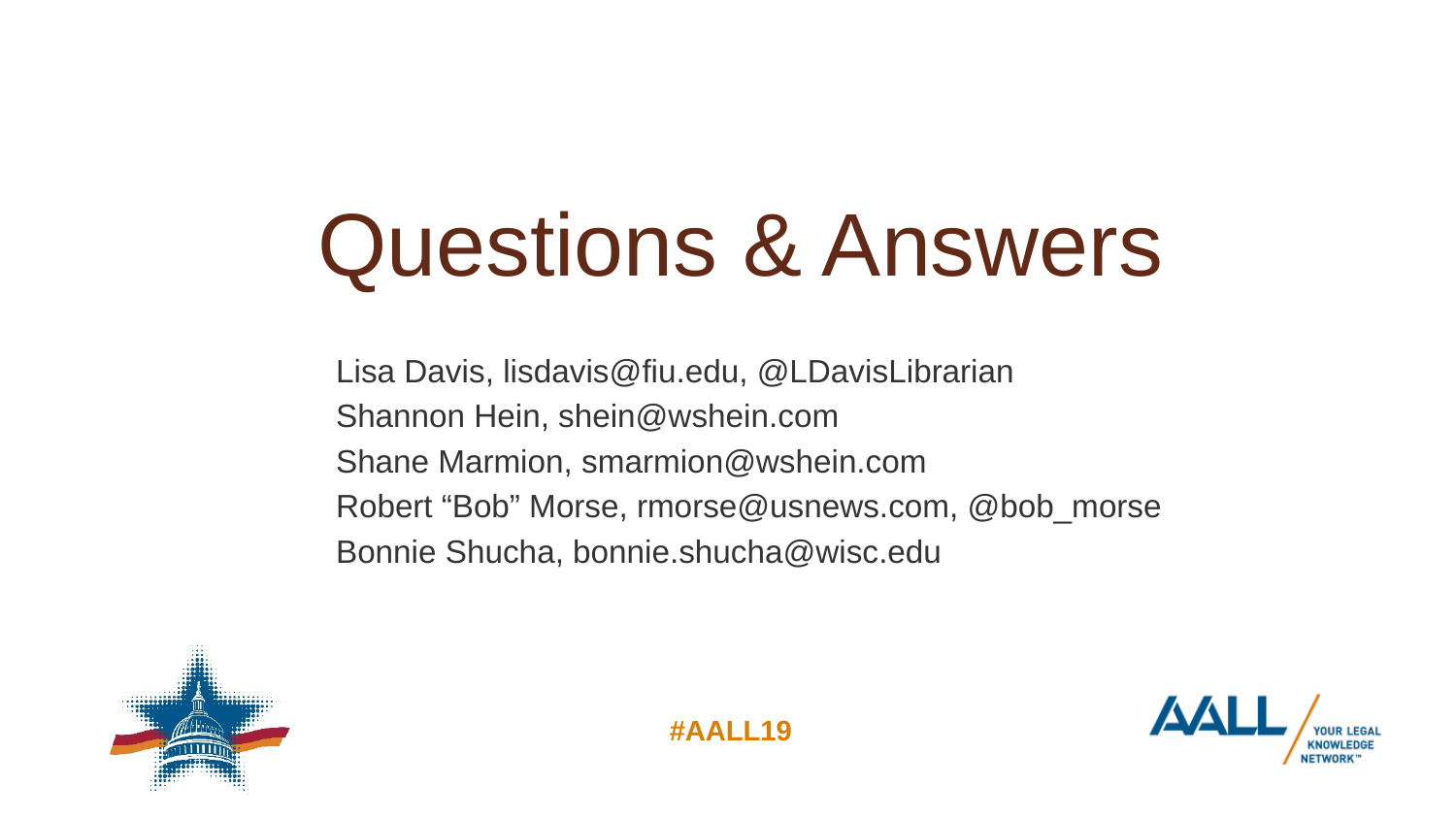

# Questions & Answers
Lisa Davis, lisdavis@fiu.edu, @LDavisLibrarian
Shannon Hein, shein@wshein.com
Shane Marmion, smarmion@wshein.com
Robert “Bob” Morse, rmorse@usnews.com, @bob_morse
Bonnie Shucha, bonnie.shucha@wisc.edu